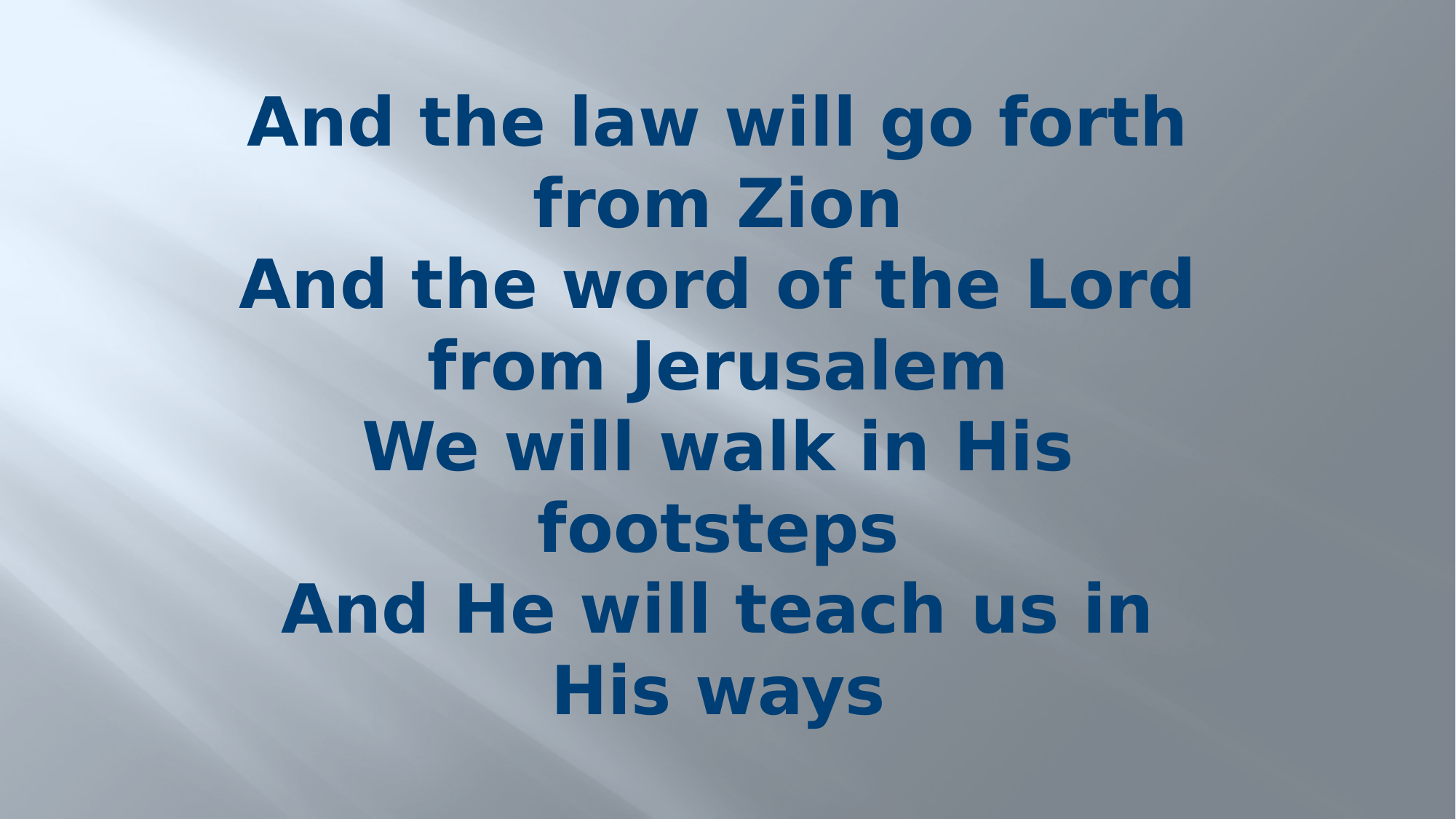

# And the law will go forth from Zion And the word of the Lord from Jerusalem We will walk in His footsteps And He will teach us in His ways